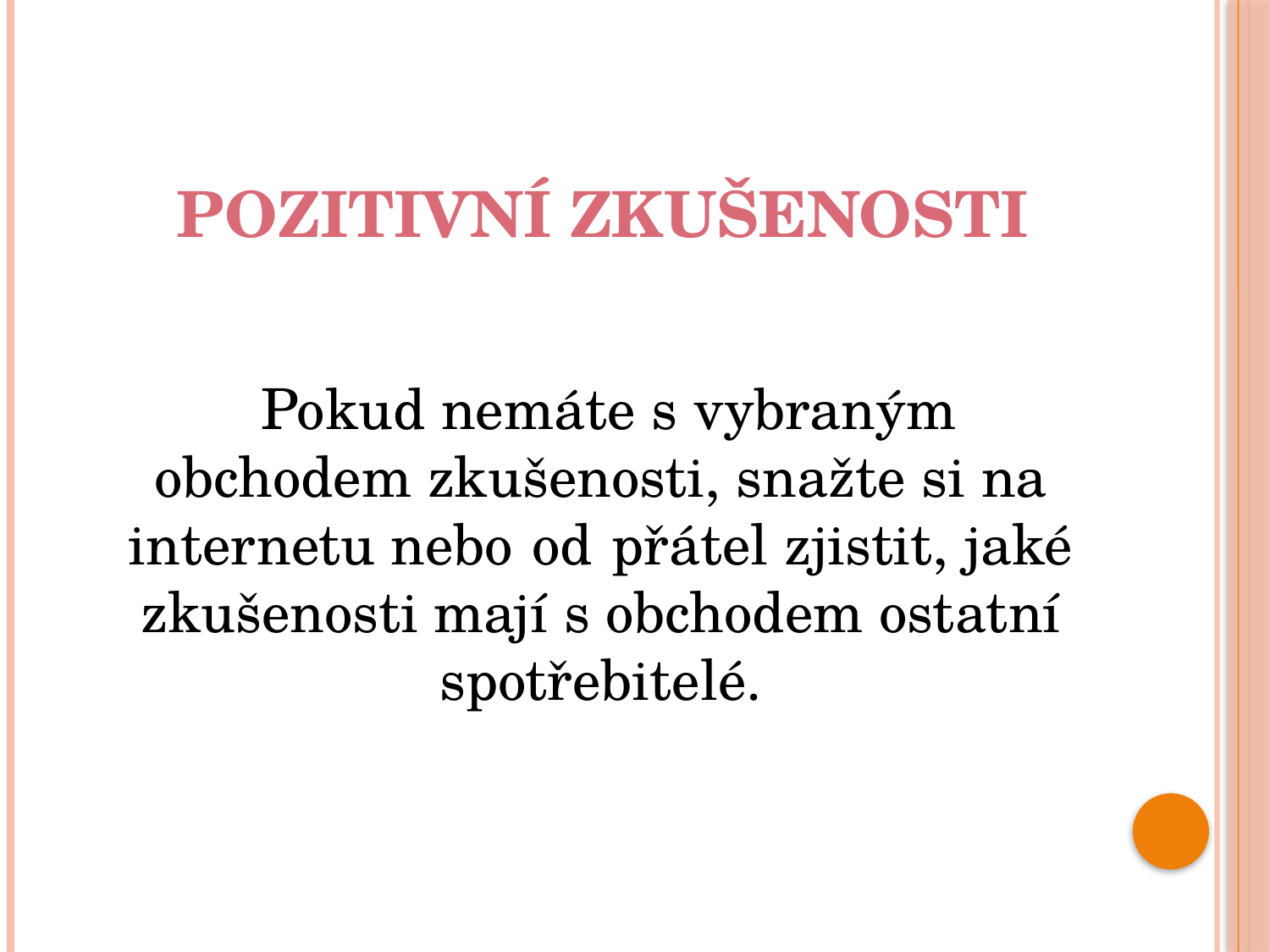

# Pozitivní zkušenosti
 Pokud nemáte s vybraným obchodem zkušenosti, snažte si na internetu nebo od přátel zjistit, jaké zkušenosti mají s obchodem ostatní spotřebitelé.